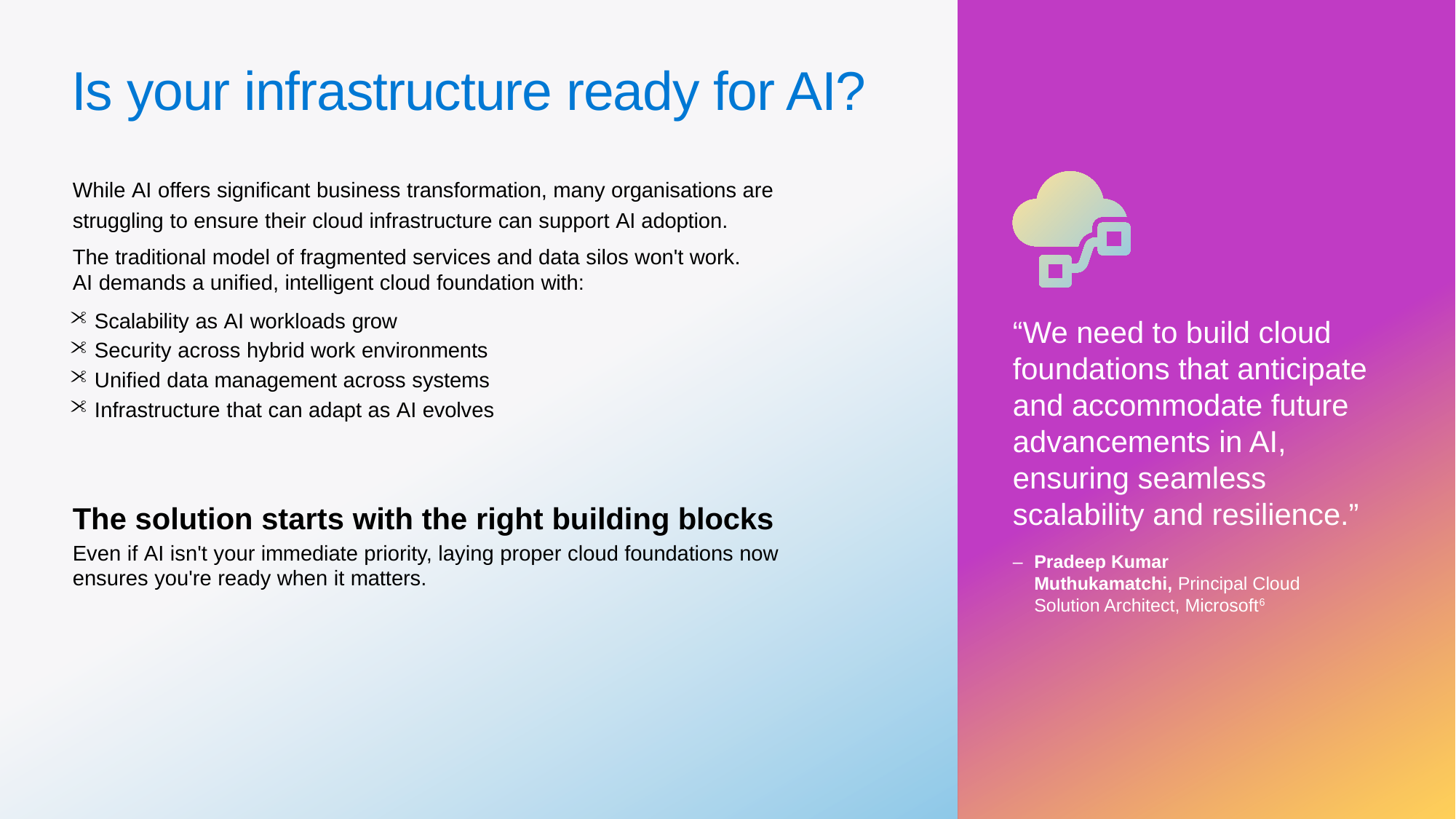

# Is your infrastructure ready for AI?
While AI offers significant business transformation, many organisations are struggling to ensure their cloud infrastructure can support AI adoption.
The traditional model of fragmented services and data silos won't work.
AI demands a unified, intelligent cloud foundation with:
Scalability as AI workloads grow
Security across hybrid work environments
Unified data management across systems
Infrastructure that can adapt as AI evolves

“We need to build cloud foundations that anticipate and accommodate future advancements in AI, ensuring seamless scalability and resilience.”
The solution starts with the right building blocks
Even if AI isn't your immediate priority, laying proper cloud foundations now ensures you're ready when it matters.
–	Pradeep Kumar Muthukamatchi, Principal Cloud Solution Architect, Microsoft6